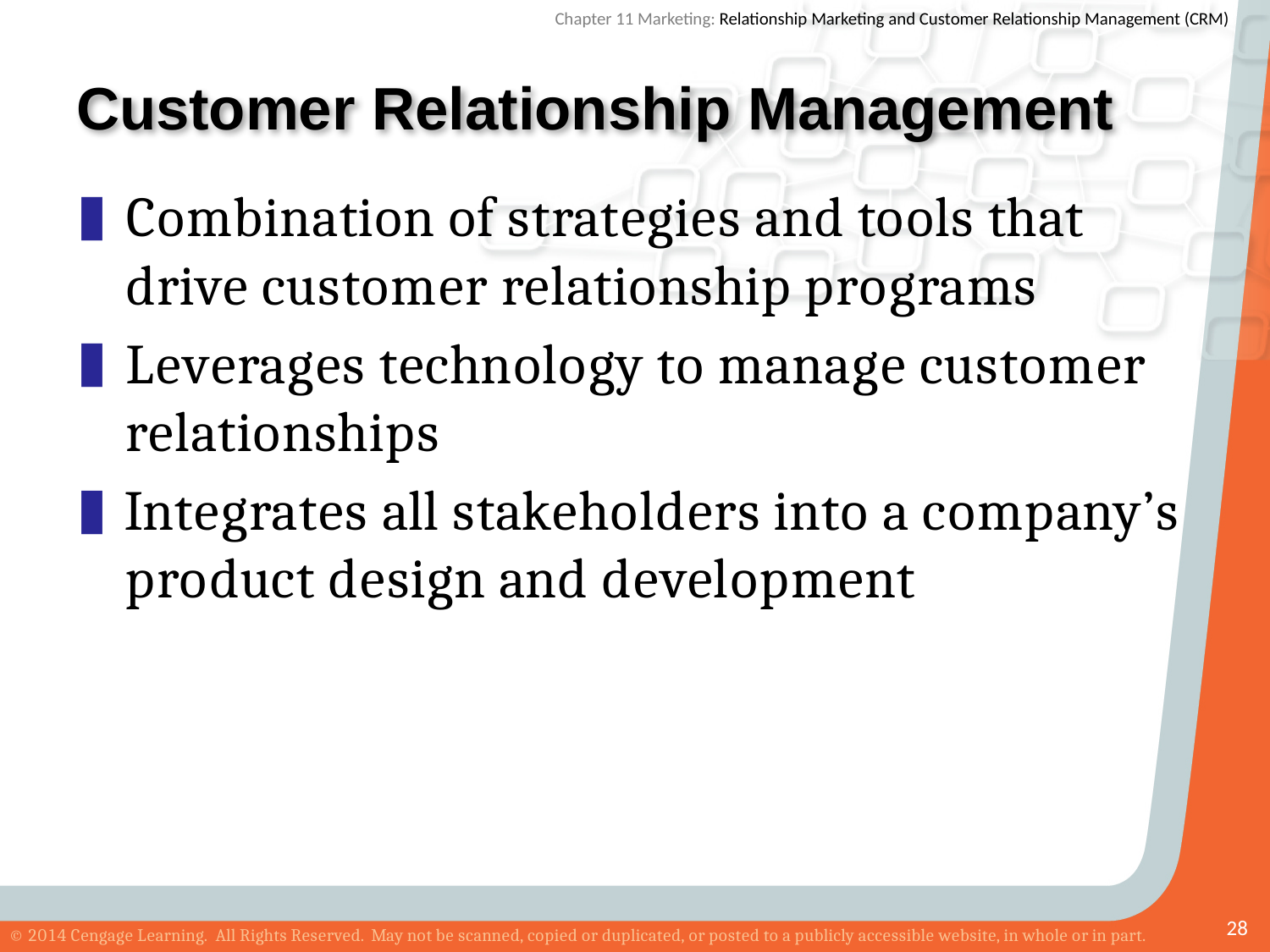

# Customer Relationship Management
Combination of strategies and tools that drive customer relationship programs
Leverages technology to manage customer relationships
Integrates all stakeholders into a company’s product design and development

28